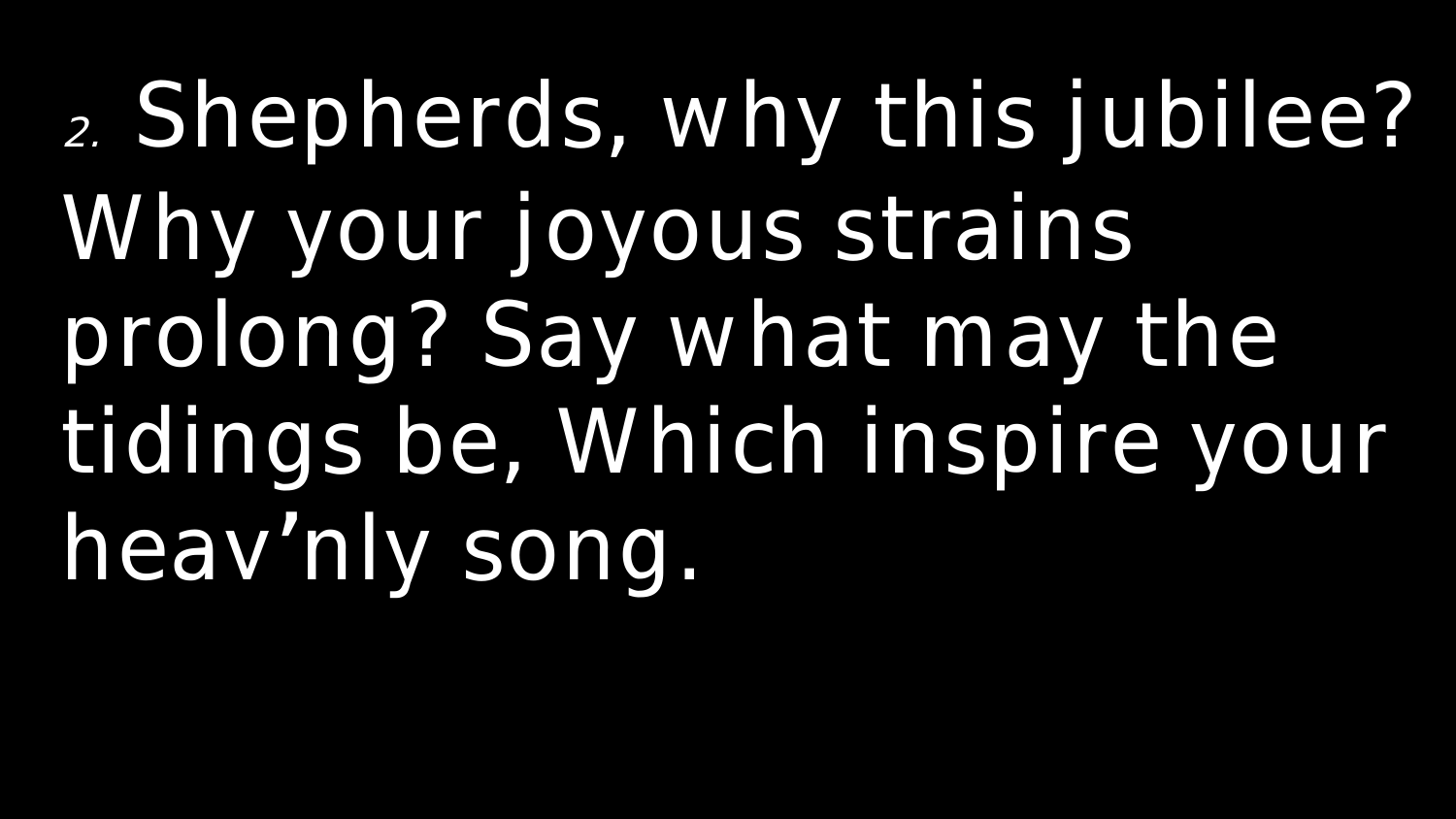

2. Shepherds, why this jubilee? Why your joyous strains prolong? Say what may the tidings be, Which inspire your heav’nly song.